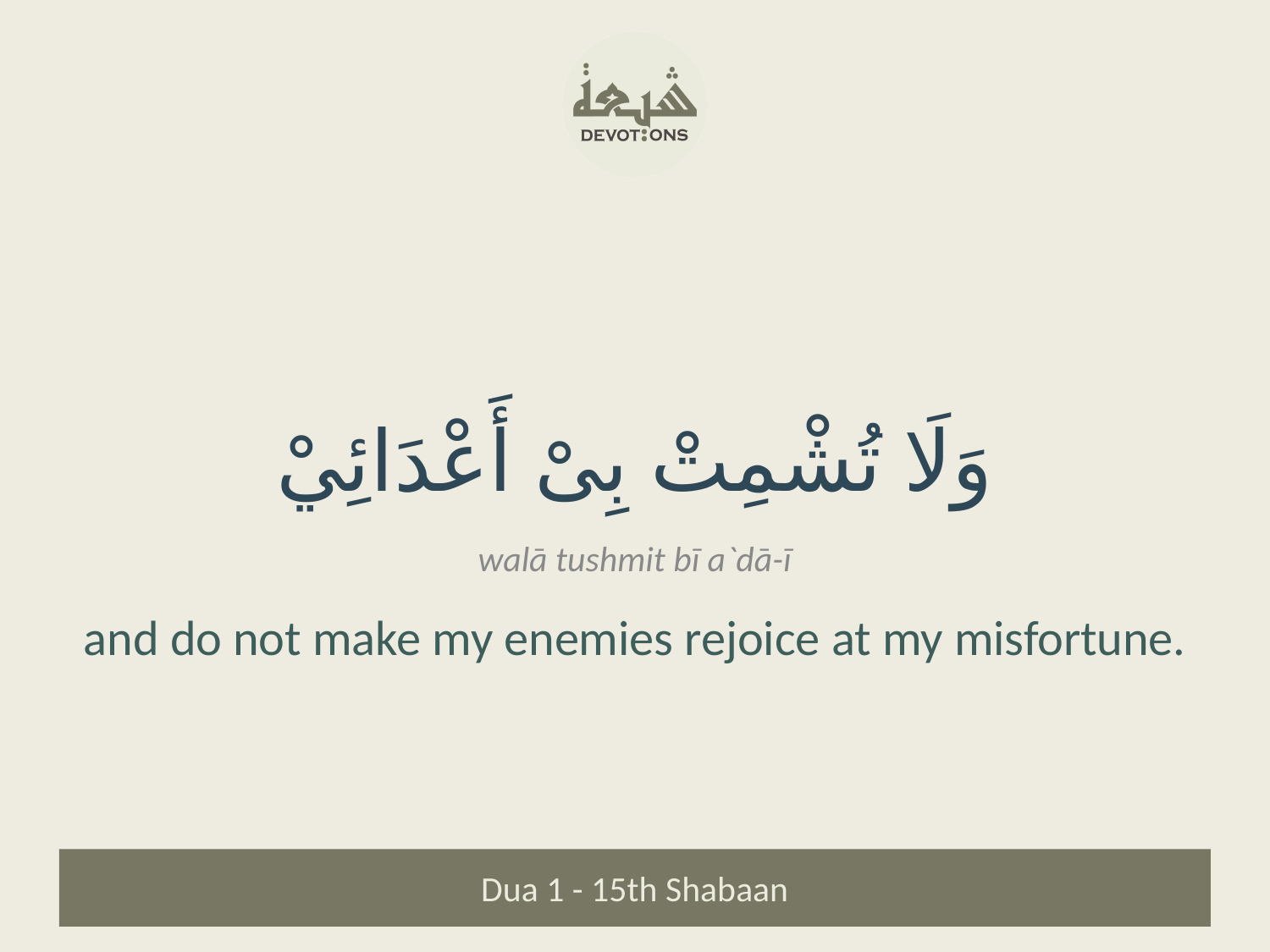

وَلَا تُشْمِتْ بِىْ أَعْدَائِيْ
walā tushmit bī a`dā-ī
and do not make my enemies rejoice at my misfortune.
Dua 1 - 15th Shabaan